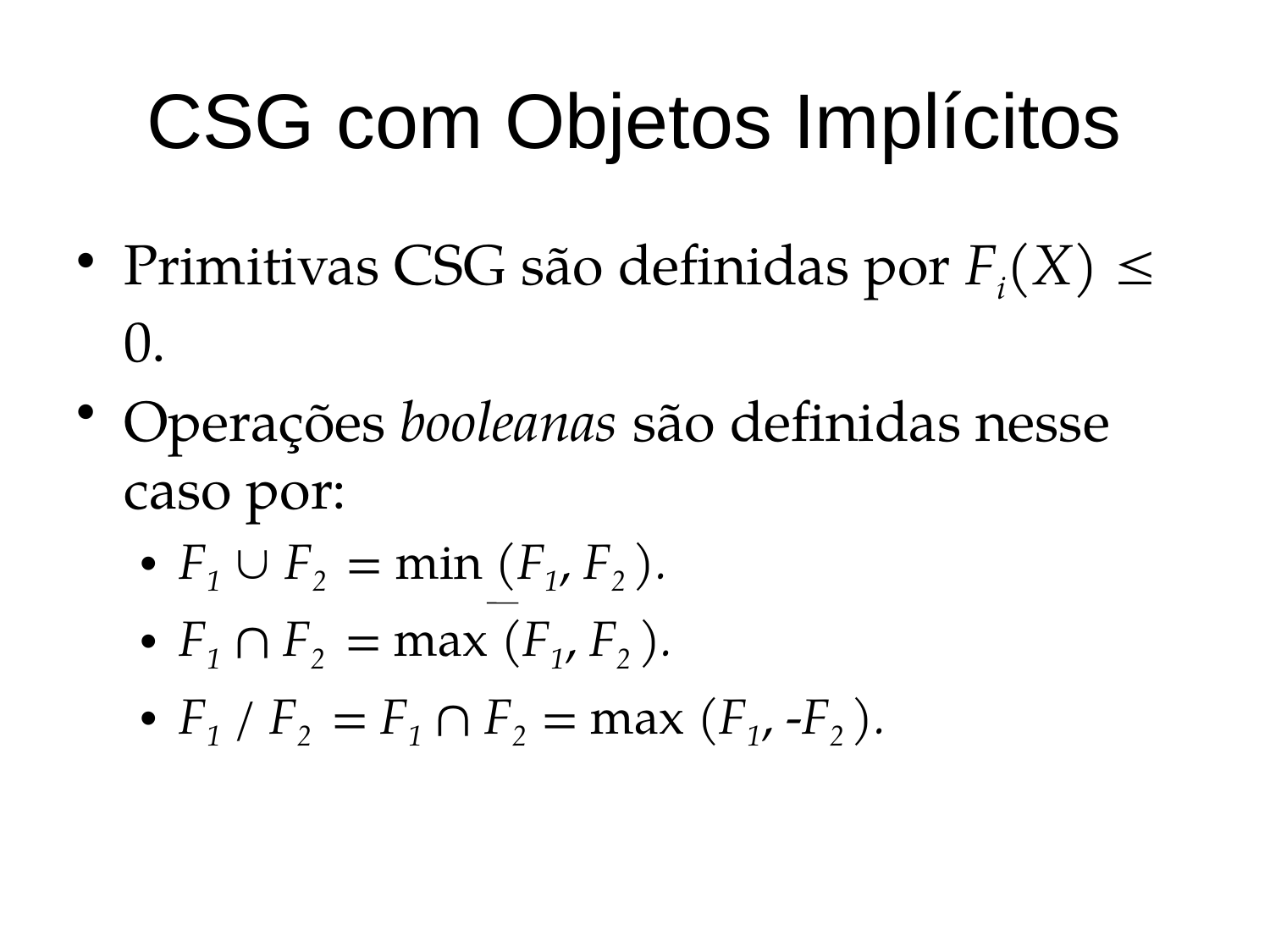

# CSG com Objetos Implícitos
Primitivas CSG são definidas por Fi(X) ≤ 0.
Operações booleanas são definidas nesse caso por:
F1 ∪ F2  = min (F1, F2 ).
F1 ∩ F2  = max (F1, F2 ).
F1 / F2  = F1 ∩ F2  = max (F1, -F2 ).